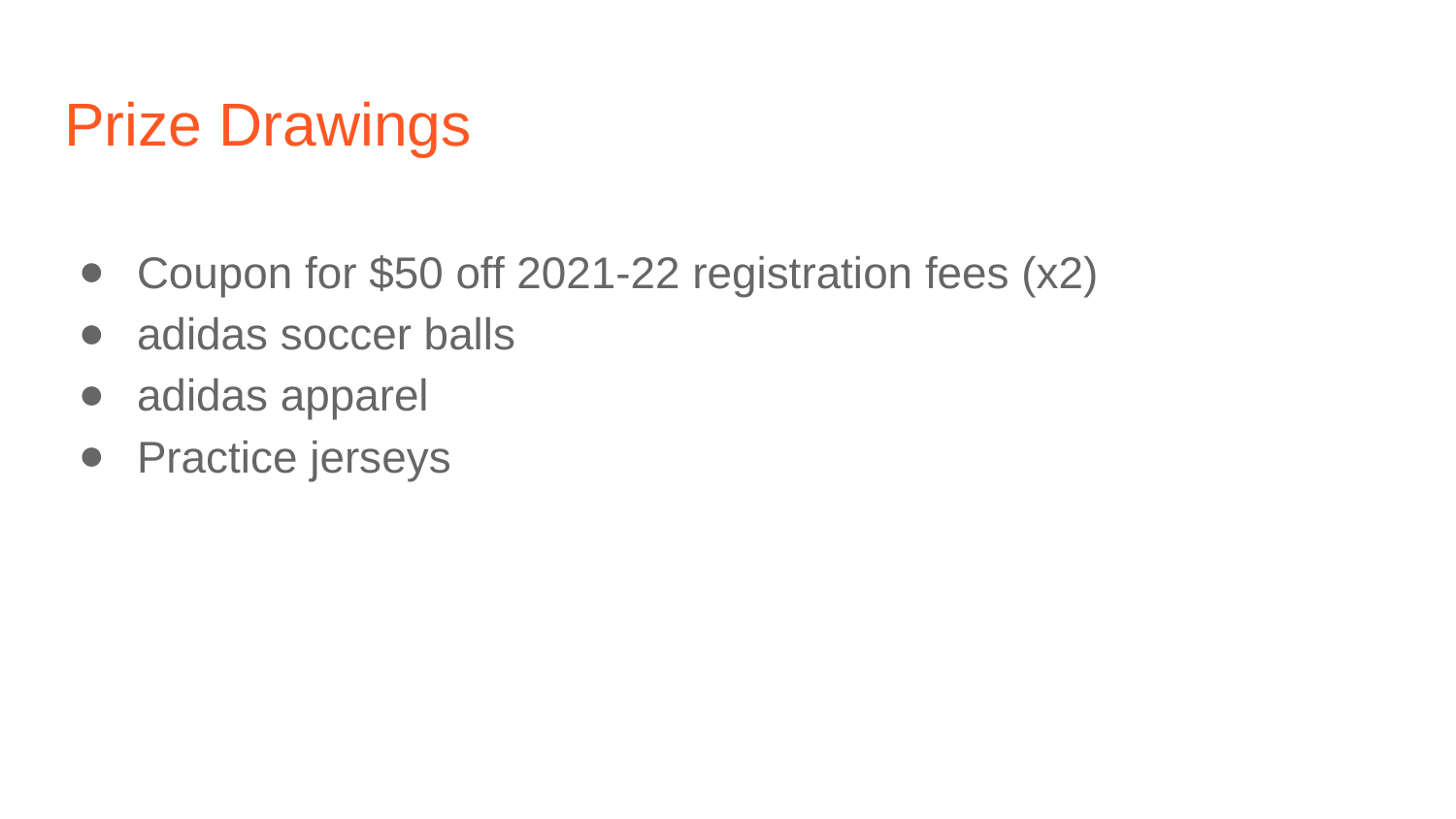

# Prize Drawings
Coupon for $50 off 2021-22 registration fees (x2)
adidas soccer balls
adidas apparel
Practice jerseys